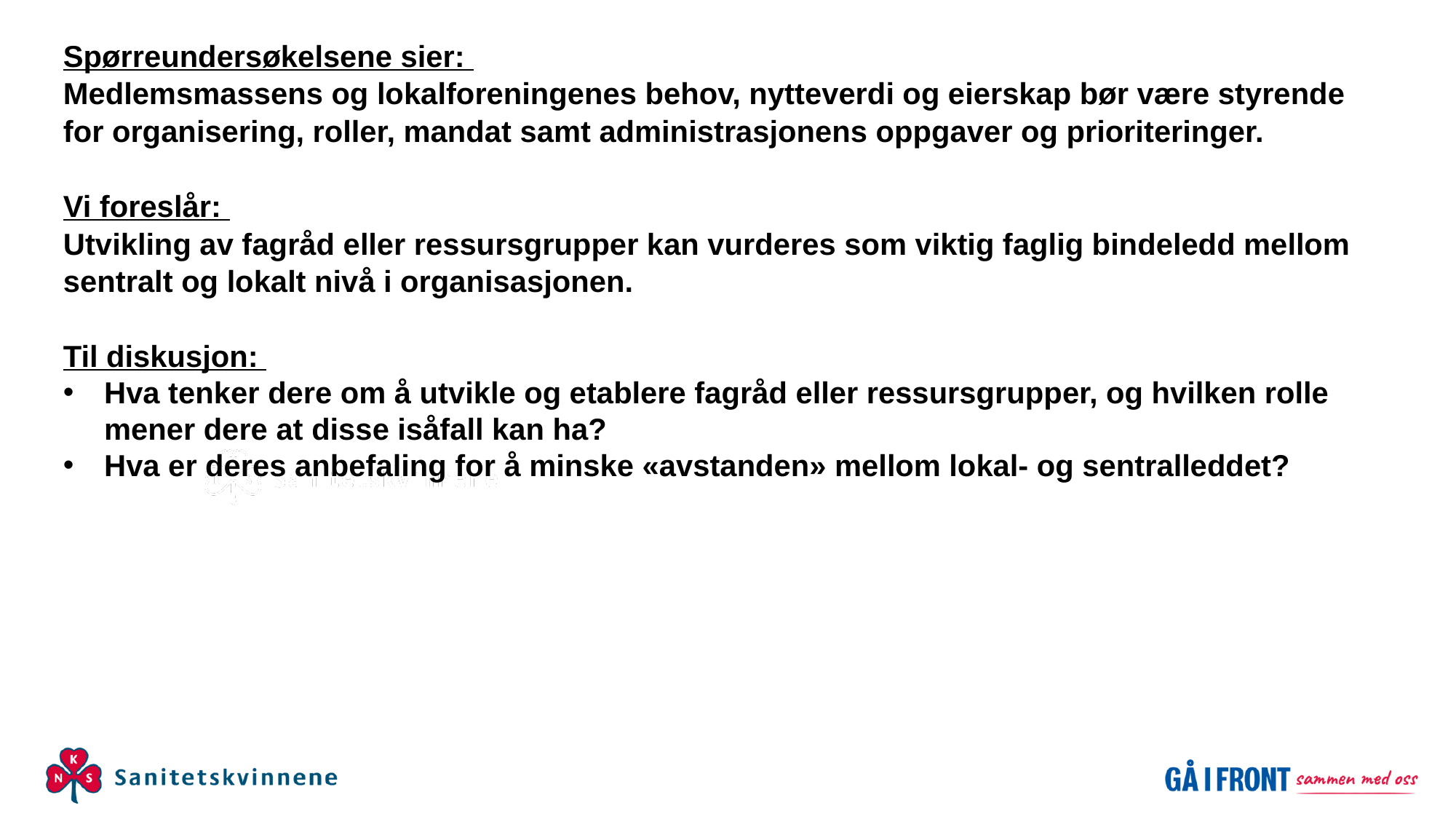

Spørreundersøkelsene sier:
Medlemsmassens og lokalforeningenes behov, nytteverdi og eierskap bør være styrende for organisering, roller, mandat samt administrasjonens oppgaver og prioriteringer.

Vi foreslår:
Utvikling av fagråd eller ressursgrupper kan vurderes som viktig faglig bindeledd mellom sentralt og lokalt nivå i organisasjonen.

Til diskusjon:
Hva tenker dere om å utvikle og etablere fagråd eller ressursgrupper, og hvilken rolle mener dere at disse isåfall kan ha?
Hva er deres anbefaling for å minske «avstanden» mellom lokal- og sentralleddet?